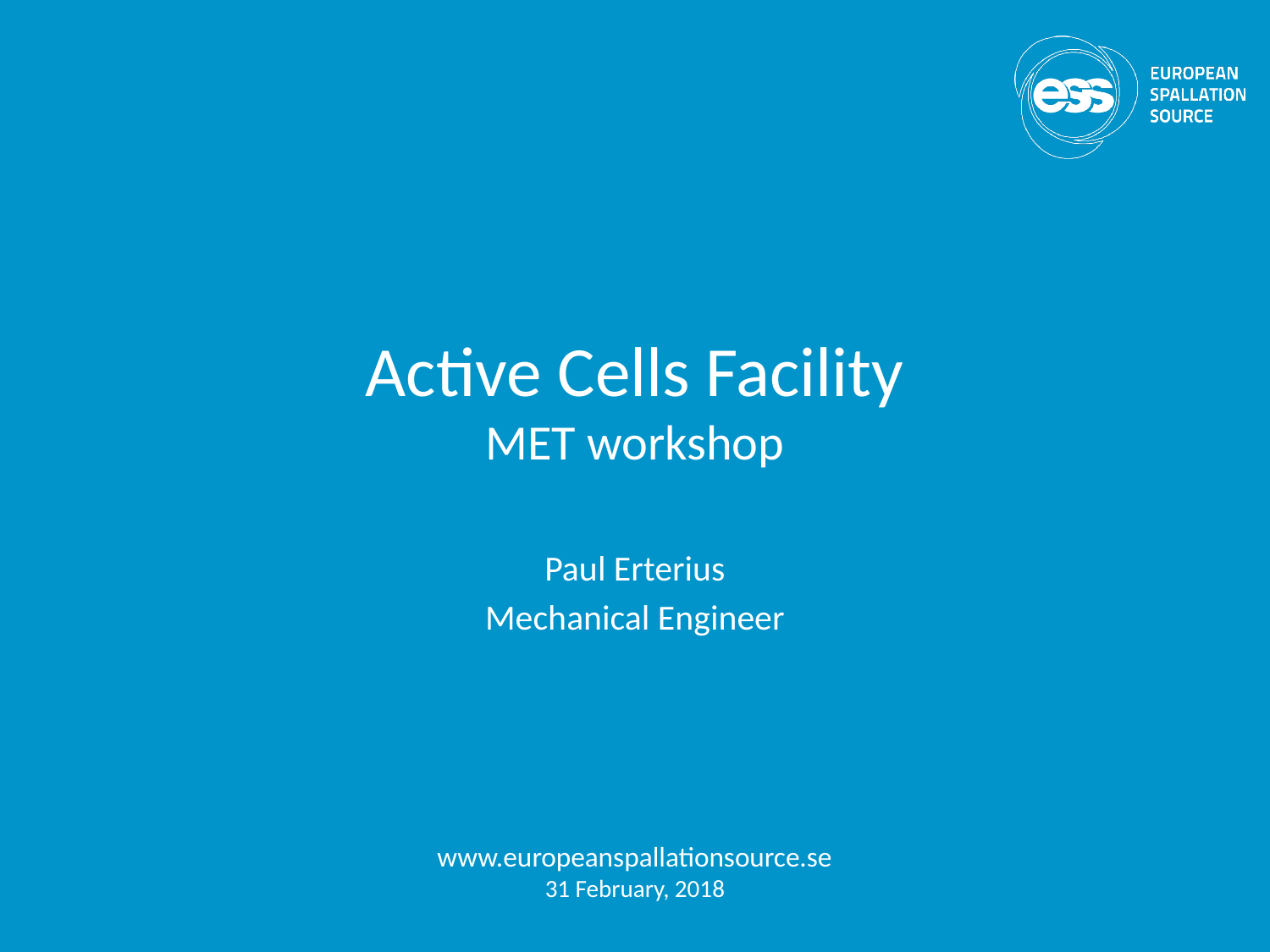

# Active Cells Facility MET workshop
Paul Erterius
Mechanical Engineer
www.europeanspallationsource.se
31 February, 2018